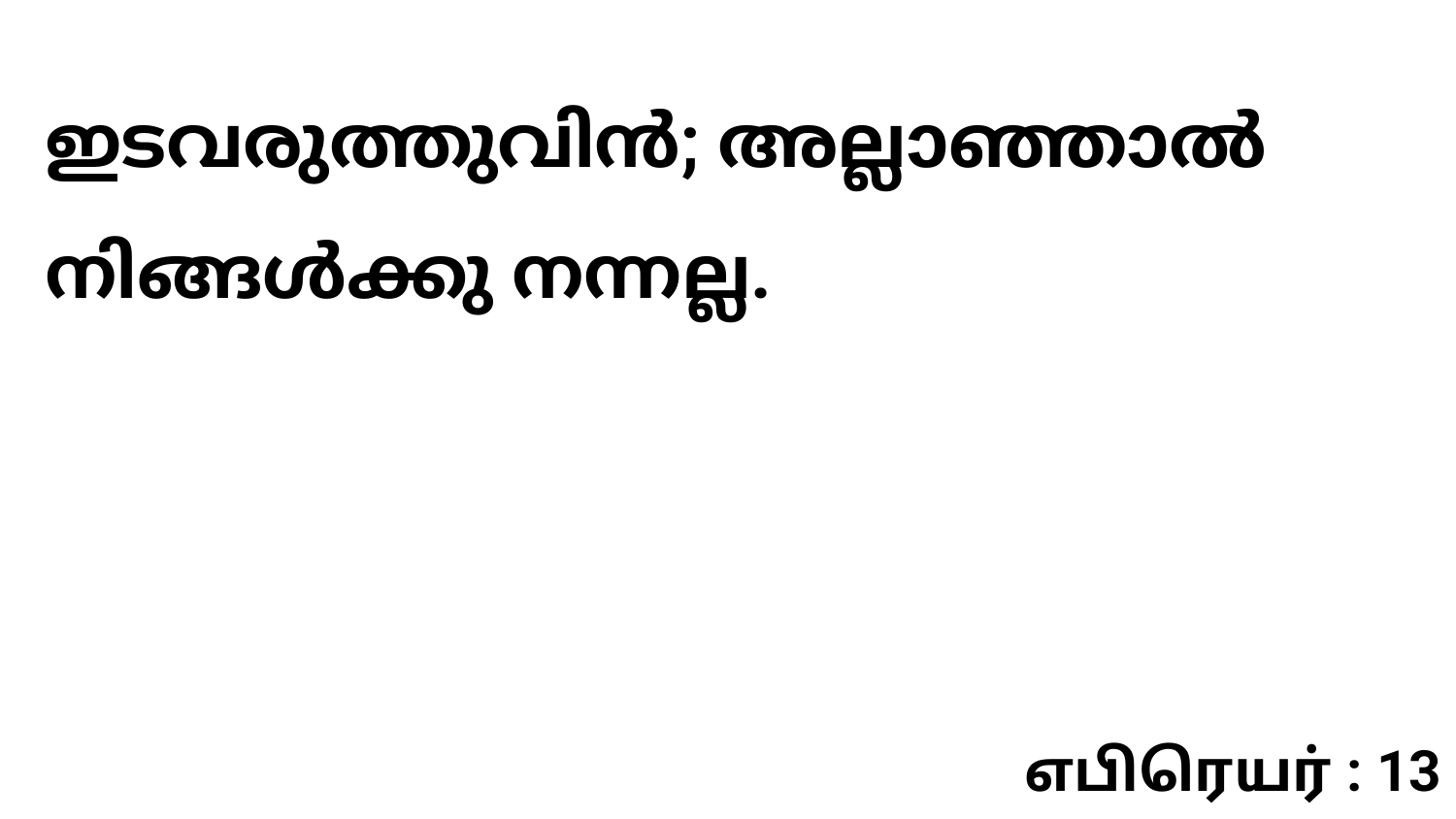

ഇടവരുത്തുവിൻ; അല്ലാഞ്ഞാൽ നിങ്ങൾക്കു നന്നല്ല.
எபிரெயர் : 13